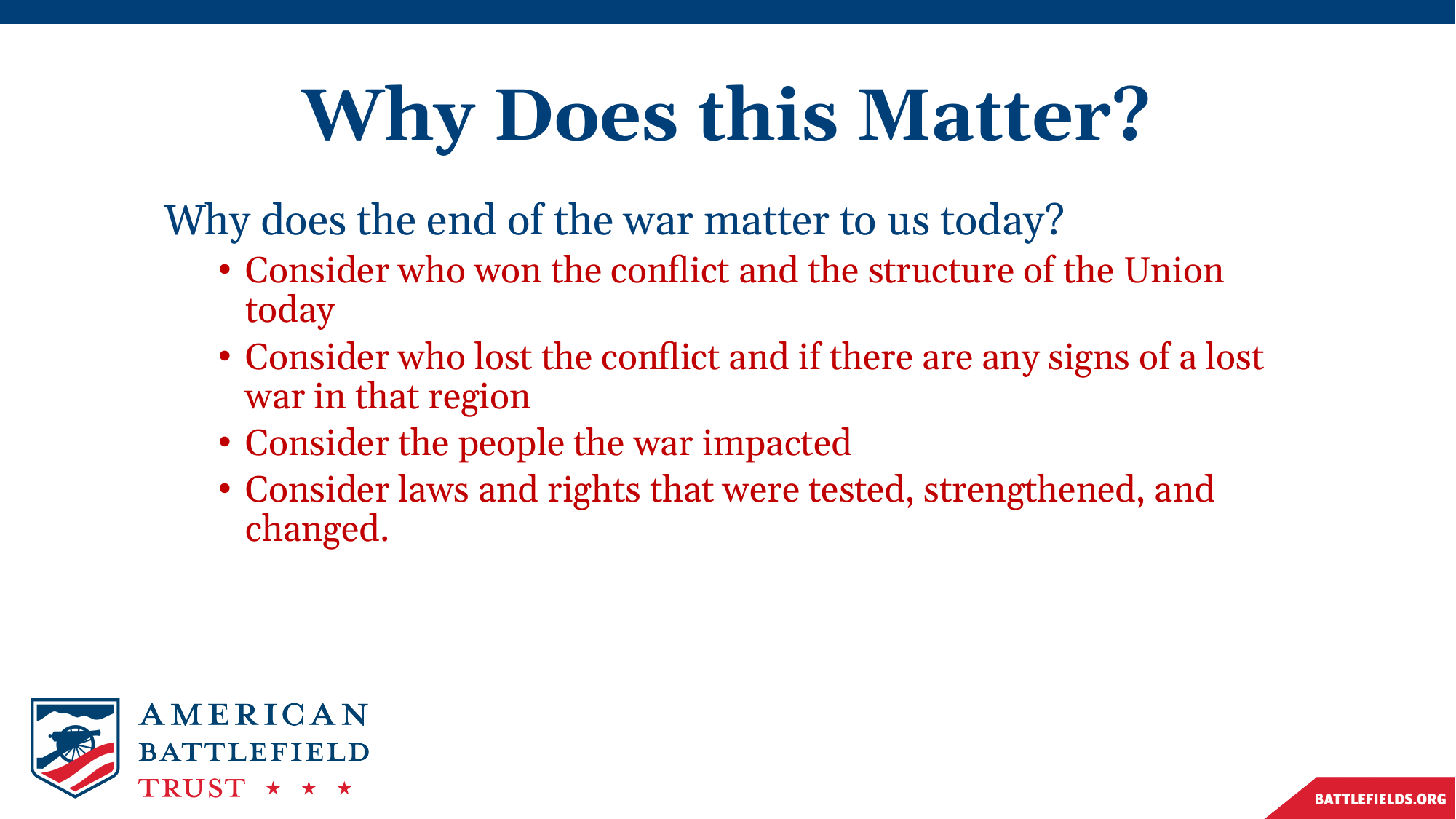

# Why Does this Matter?
Why does the end of the war matter to us today?
Consider who won the conflict and the structure of the Union today
Consider who lost the conflict and if there are any signs of a lost war in that region
Consider the people the war impacted
Consider laws and rights that were tested, strengthened, and changed.